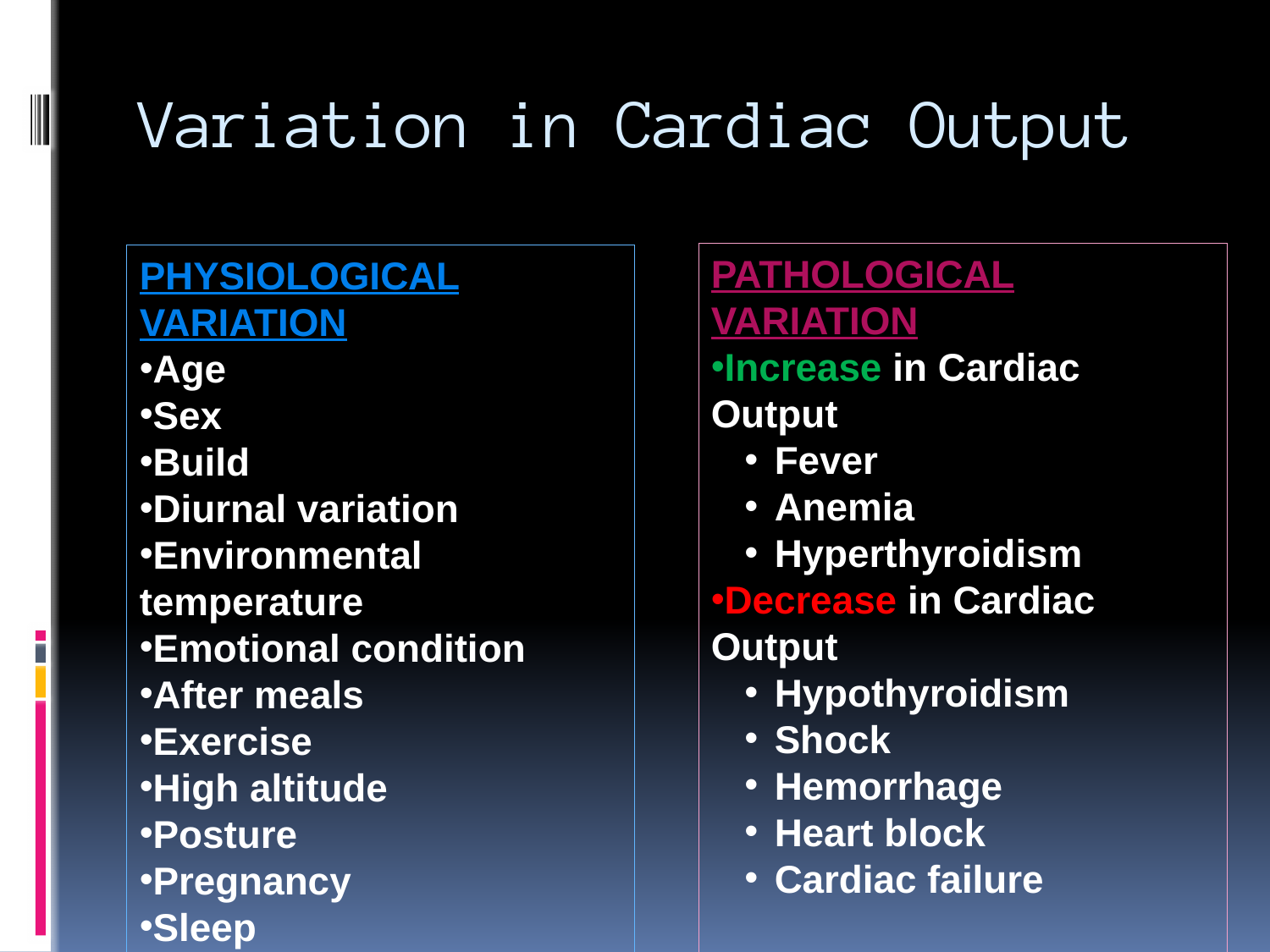

# Variation in Cardiac Output
PATHOLOGICAL VARIATION
Increase in Cardiac Output
Fever
Anemia
Hyperthyroidism
Decrease in Cardiac Output
Hypothyroidism
Shock
Hemorrhage
Heart block
Cardiac failure

PHYSIOLOGICAL VARIATION
Age
Sex
Build
Diurnal variation
Environmental temperature
Emotional condition
After meals
Exercise
High altitude
Posture
Pregnancy
Sleep